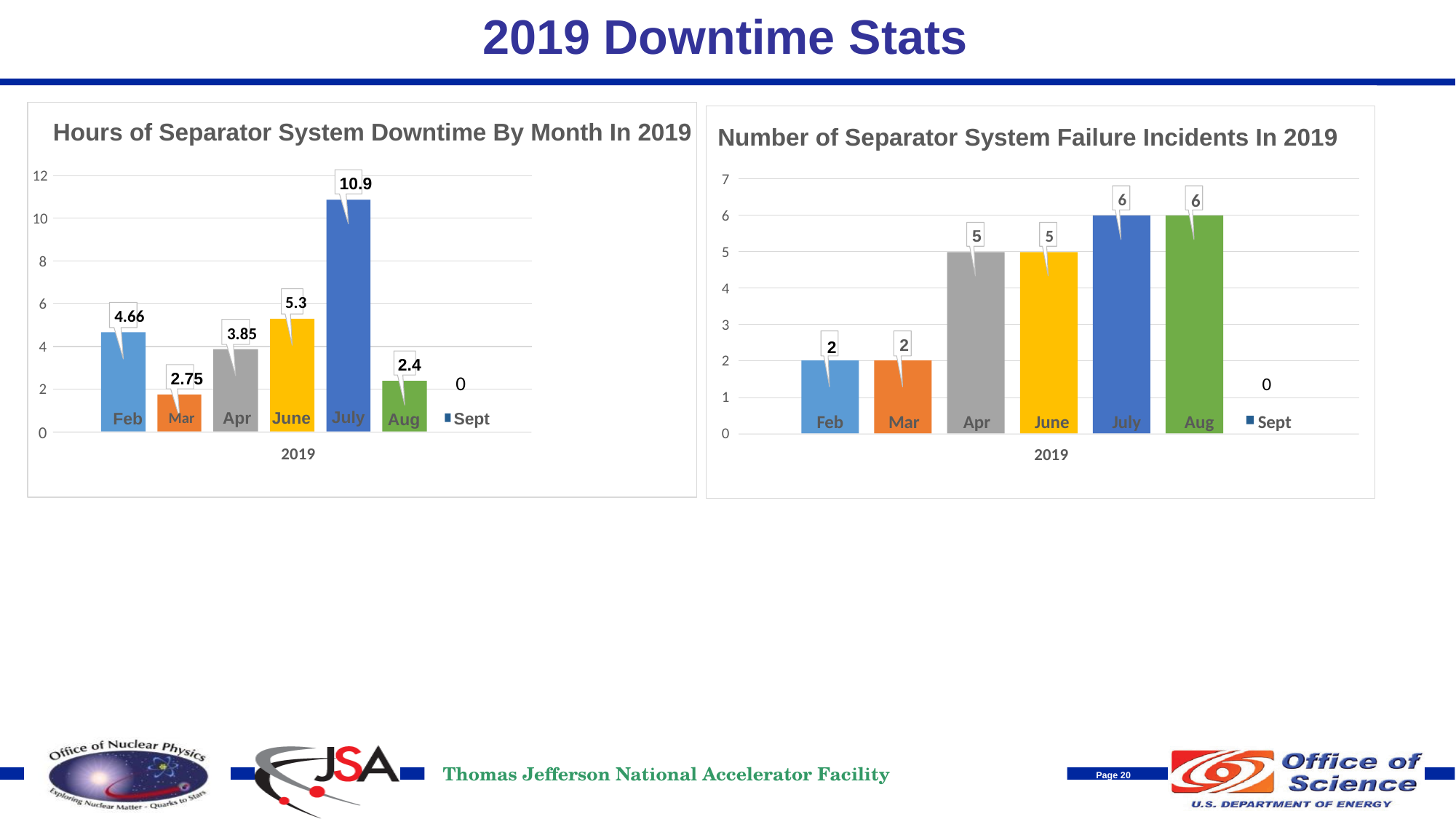

2019 Downtime Stats

Hours of Separator System Downtime By Month In 2019
12

10.9

10
8

5.3
6

4.66

3.85

4

2.4

2.75
0
2

Apr
Feb
Mar

Sept
Aug

0

2019
July
June

Number of Separator System Failure Incidents In 2019
7

6
6
6

5
5
5

4
3
2

2
2

0
1
Feb
Mar
Apr
June
July
Aug
Sept

0

2019